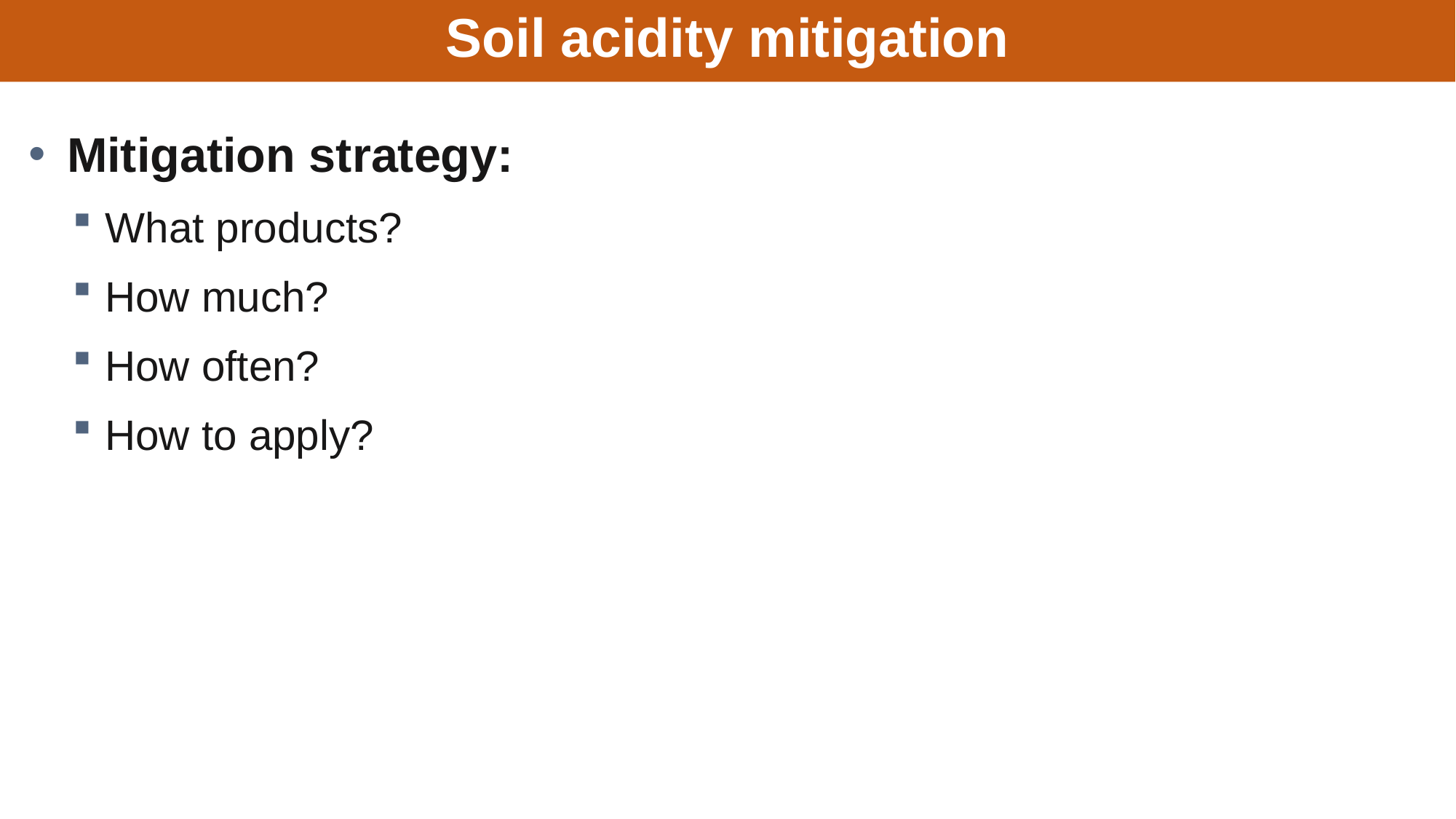

# Soil acidity mitigation
Mitigation strategy:
What products?
How much?
How often?
How to apply?